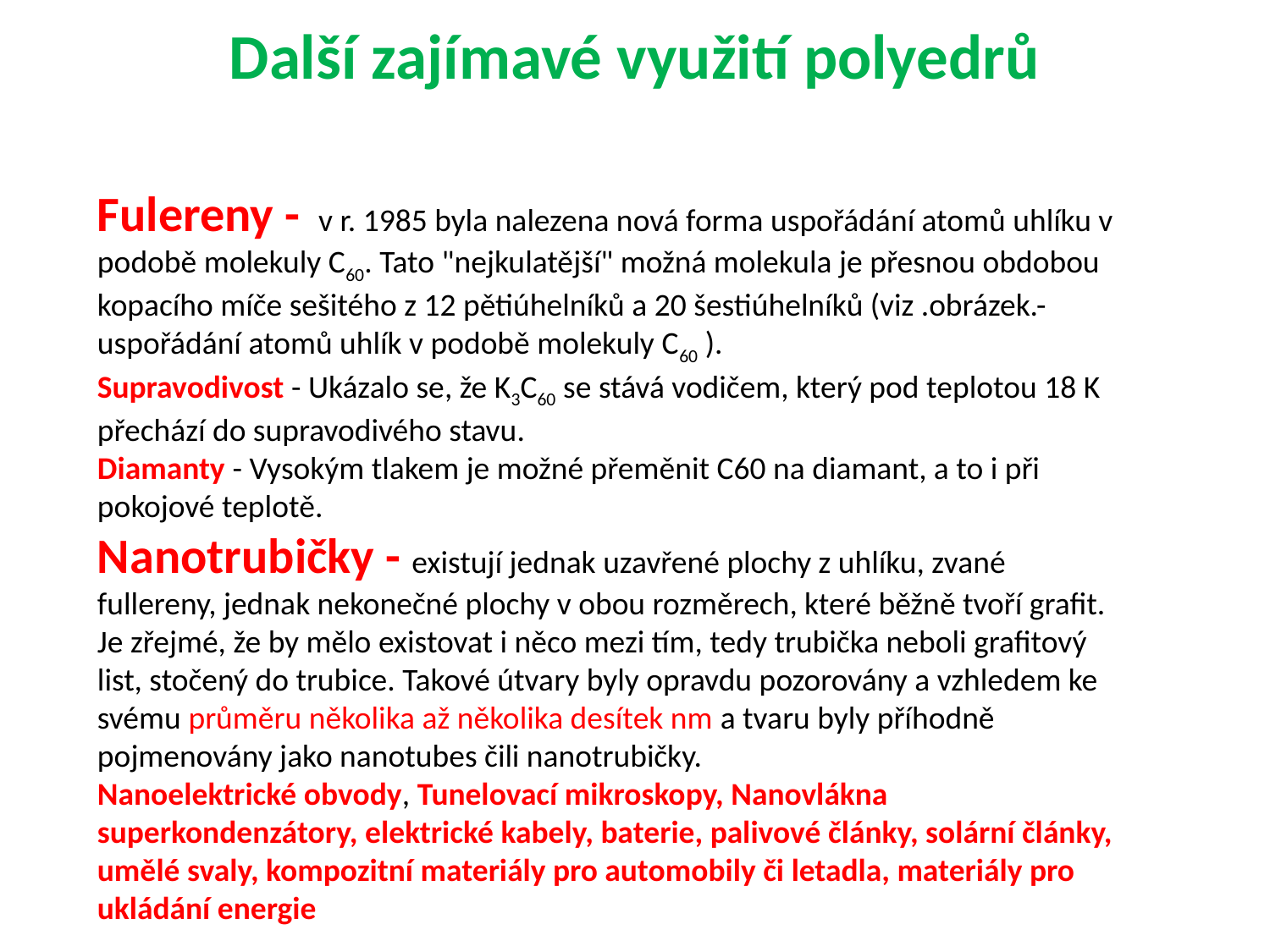

Další zajímavé využití polyedrů
Fulereny -  v r. 1985 byla nalezena nová forma uspořádání atomů uhlíku v podobě molekuly C60. Tato "nejkulatější" možná molekula je přesnou obdobou kopacího míče sešitého z 12 pětiúhelníků a 20 šestiúhelníků (viz .obrázek.-
uspořádání atomů uhlík v podobě molekuly C60 ).
Supravodivost - Ukázalo se, že K3C60 se stává vodičem, který pod teplotou 18 K přechází do supravodivého stavu.
Diamanty - Vysokým tlakem je možné přeměnit C60 na diamant, a to i při pokojové teplotě.
Nanotrubičky - existují jednak uzavřené plochy z uhlíku, zvané fullereny, jednak nekonečné plochy v obou rozměrech, které běžně tvoří grafit. Je zřejmé, že by mělo existovat i něco mezi tím, tedy trubička neboli grafitový list, stočený do trubice. Takové útvary byly opravdu pozorovány a vzhledem ke svému průměru několika až několika desítek nm a tvaru byly příhodně pojmenovány jako nanotubes čili nanotrubičky.
Nanoelektrické obvody, Tunelovací mikroskopy, Nanovlákna
superkondenzátory, elektrické kabely, baterie, palivové články, solární články, umělé svaly, kompozitní materiály pro automobily či letadla, materiály pro ukládání energie